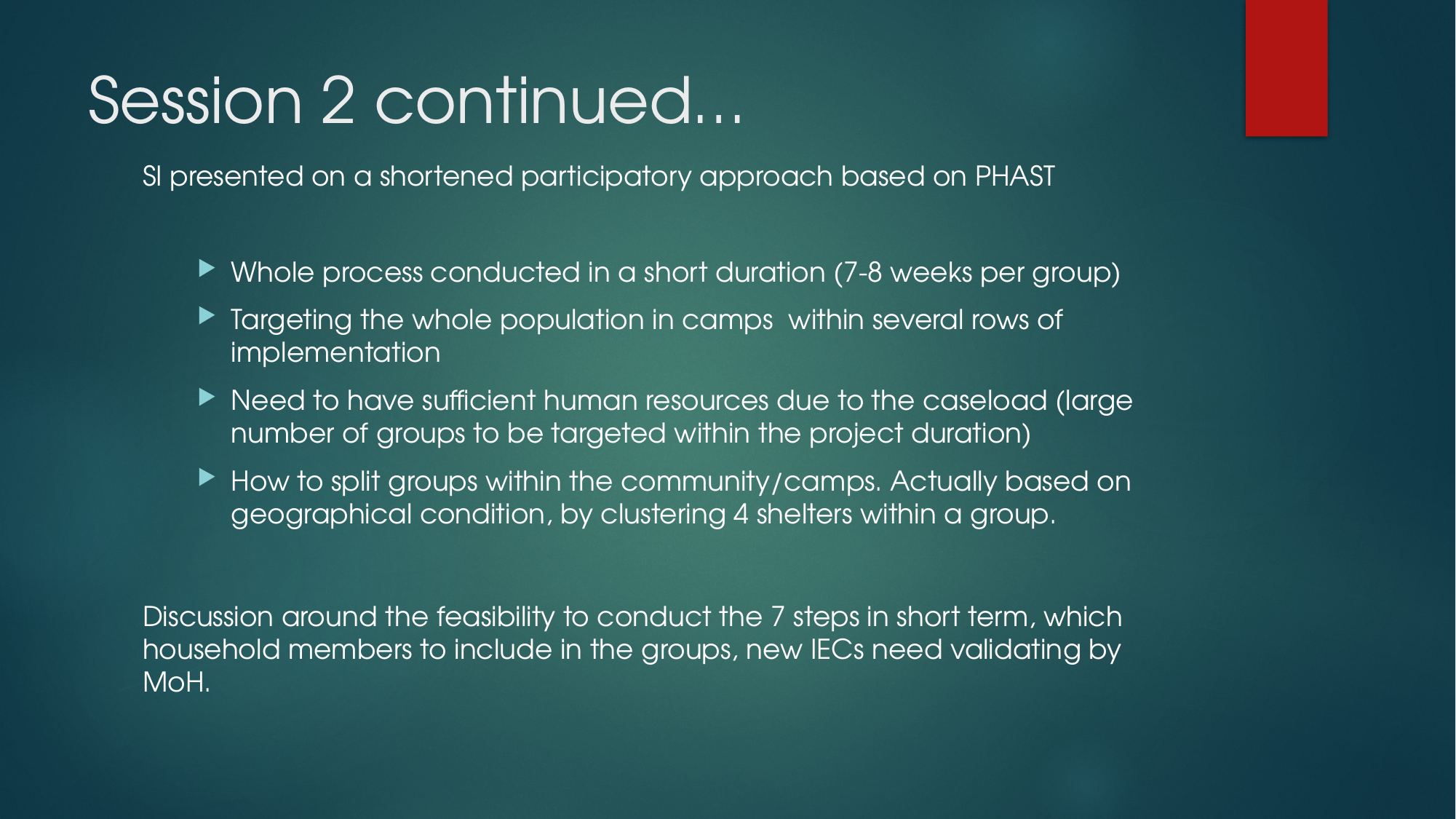

# Session 2 continued…
SI presented on a shortened participatory approach based on PHAST

Whole process conducted in a short duration (7-8 weeks per group)
Targeting the whole population in camps  within several rows of implementation
Need to have sufficient human resources due to the caseload (large number of groups to be targeted within the project duration)
How to split groups within the community/camps. Actually based on geographical condition, by clustering 4 shelters within a group.

Discussion around the feasibility to conduct the 7 steps in short term, which household members to include in the groups, new IECs need validating by MoH.